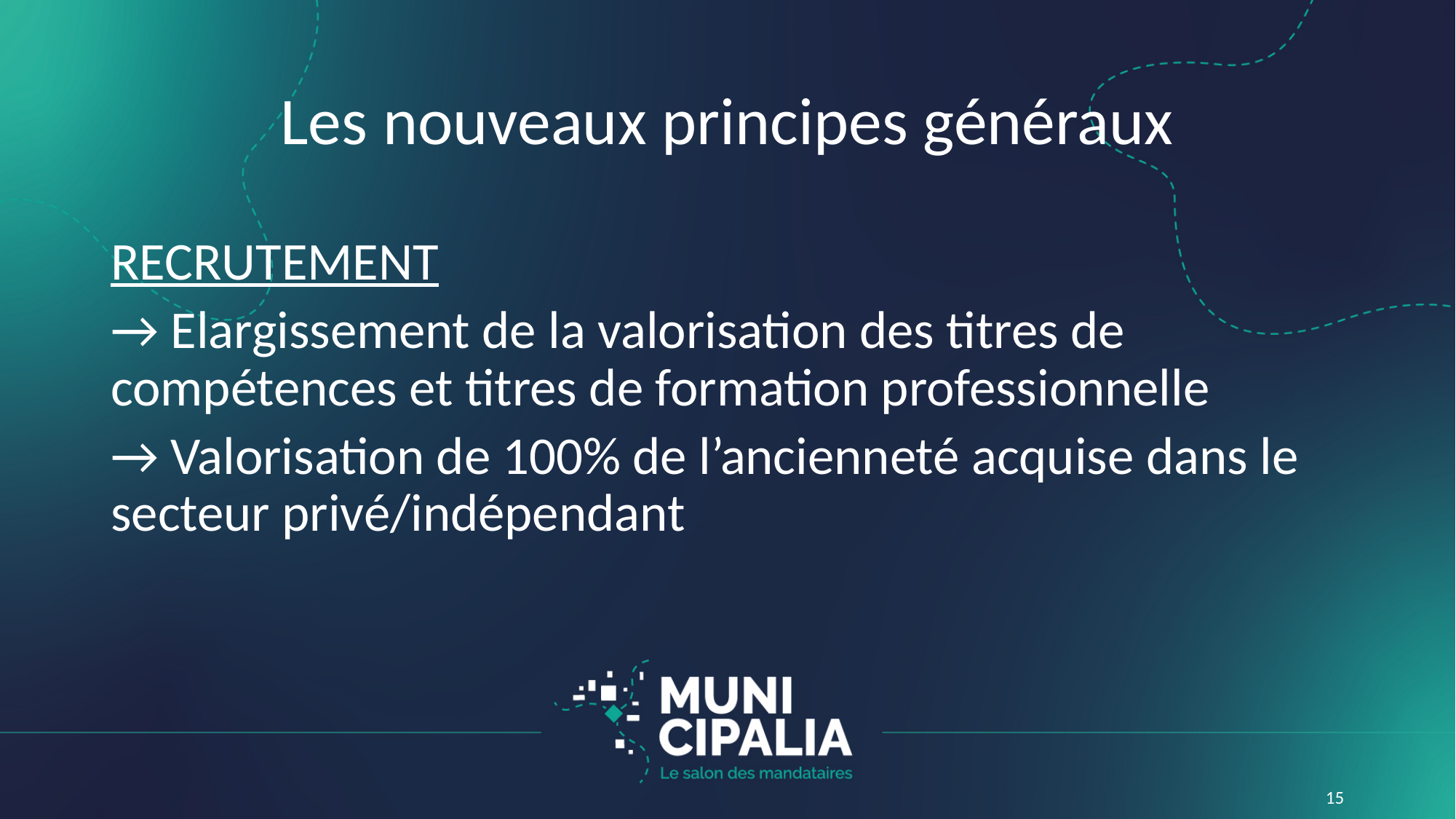

# Les nouveaux principes généraux
RECRUTEMENT
→ Elargissement de la valorisation des titres de compétences et titres de formation professionnelle
→ Valorisation de 100% de l’ancienneté acquise dans le secteur privé/indépendant

15